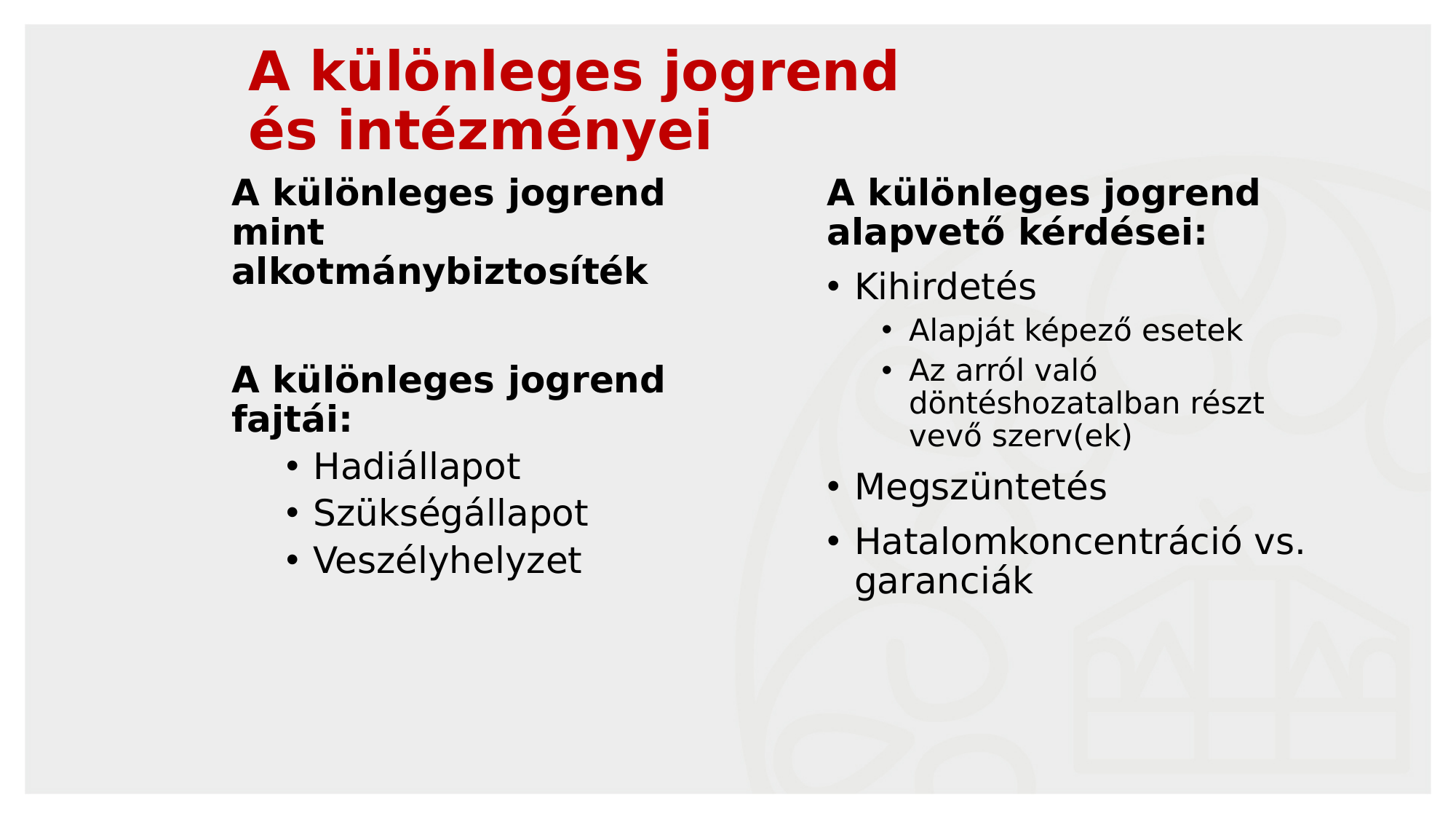

# A különleges jogrend és intézményei
A különleges jogrend mint alkotmánybiztosíték

A különleges jogrend fajtái:
Hadiállapot
Szükségállapot
Veszélyhelyzet

A különleges jogrend alapvető kérdései:
Kihirdetés
Alapját képező esetek
Az arról való döntéshozatalban részt vevő szerv(ek)
Megszüntetés
Hatalomkoncentráció vs. garanciák